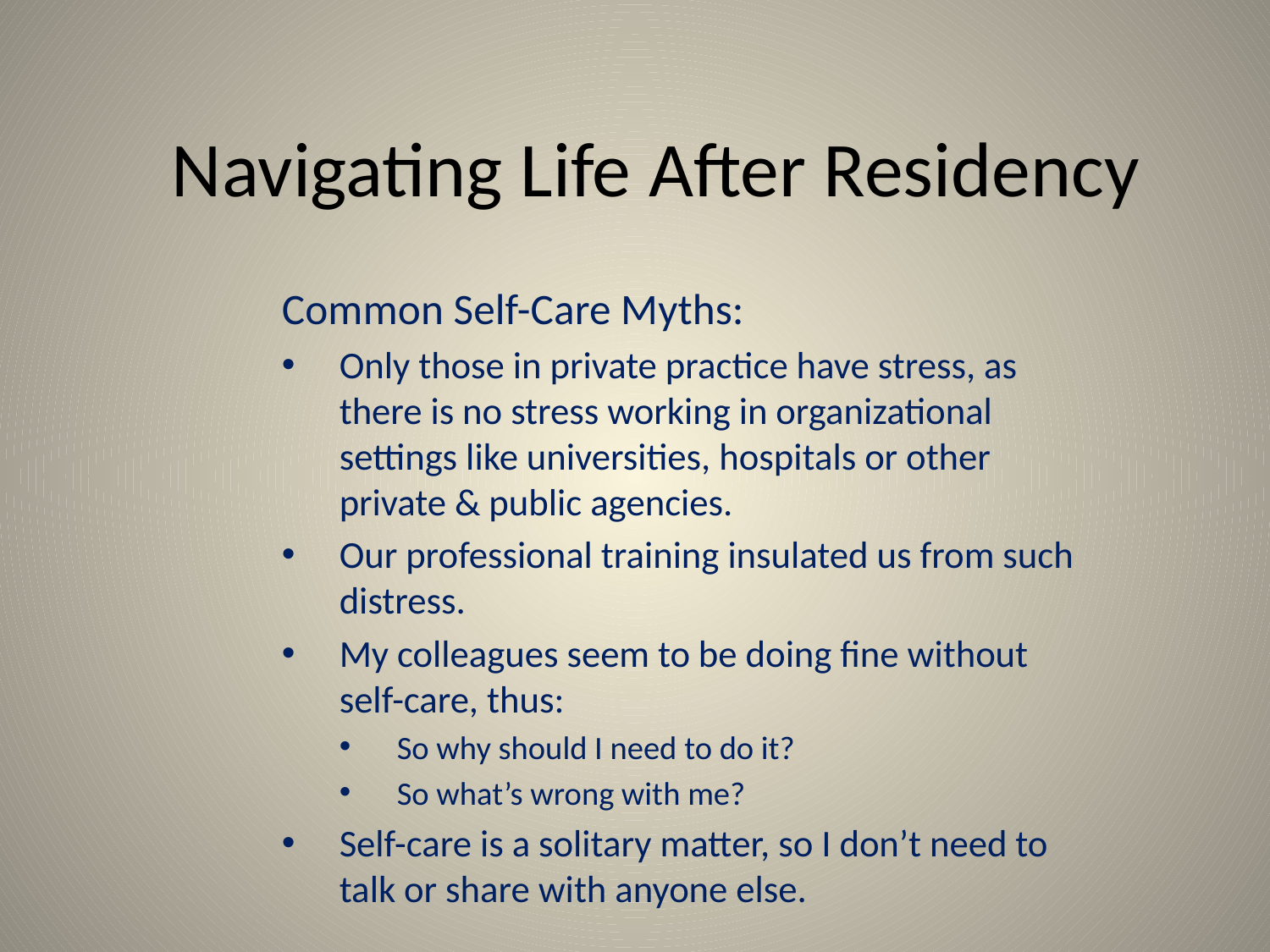

# Navigating Life After Residency
Common Self-Care Myths:
Only those in private practice have stress, as there is no stress working in organizational settings like universities, hospitals or other private & public agencies.
Our professional training insulated us from such distress.
My colleagues seem to be doing fine without self-care, thus:
So why should I need to do it?
So what’s wrong with me?
Self-care is a solitary matter, so I don’t need to talk or share with anyone else.